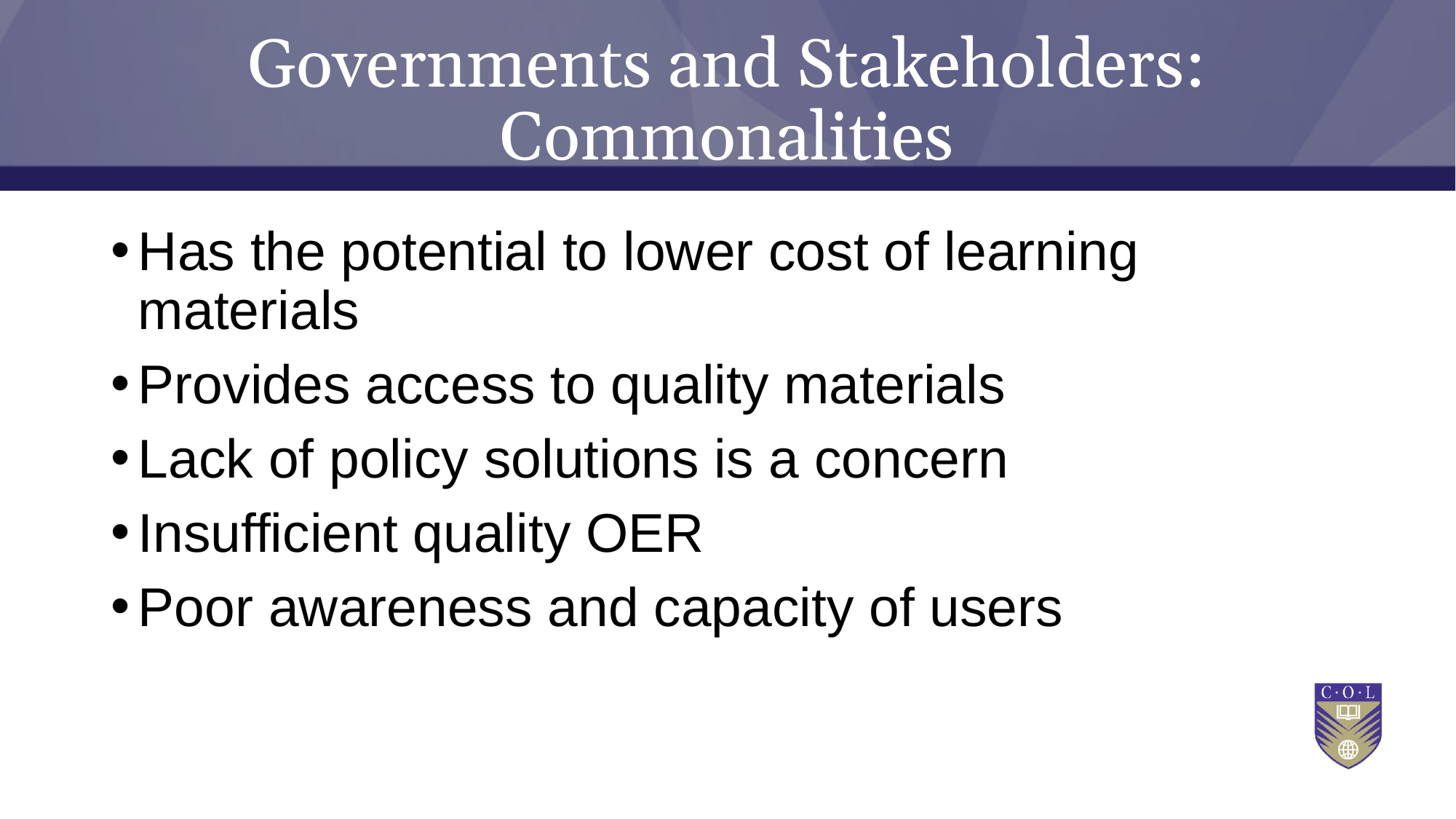

# Governments and Stakeholders: Commonalities
Has the potential to lower cost of learning materials
Provides access to quality materials
Lack of policy solutions is a concern
Insufficient quality OER
Poor awareness and capacity of users